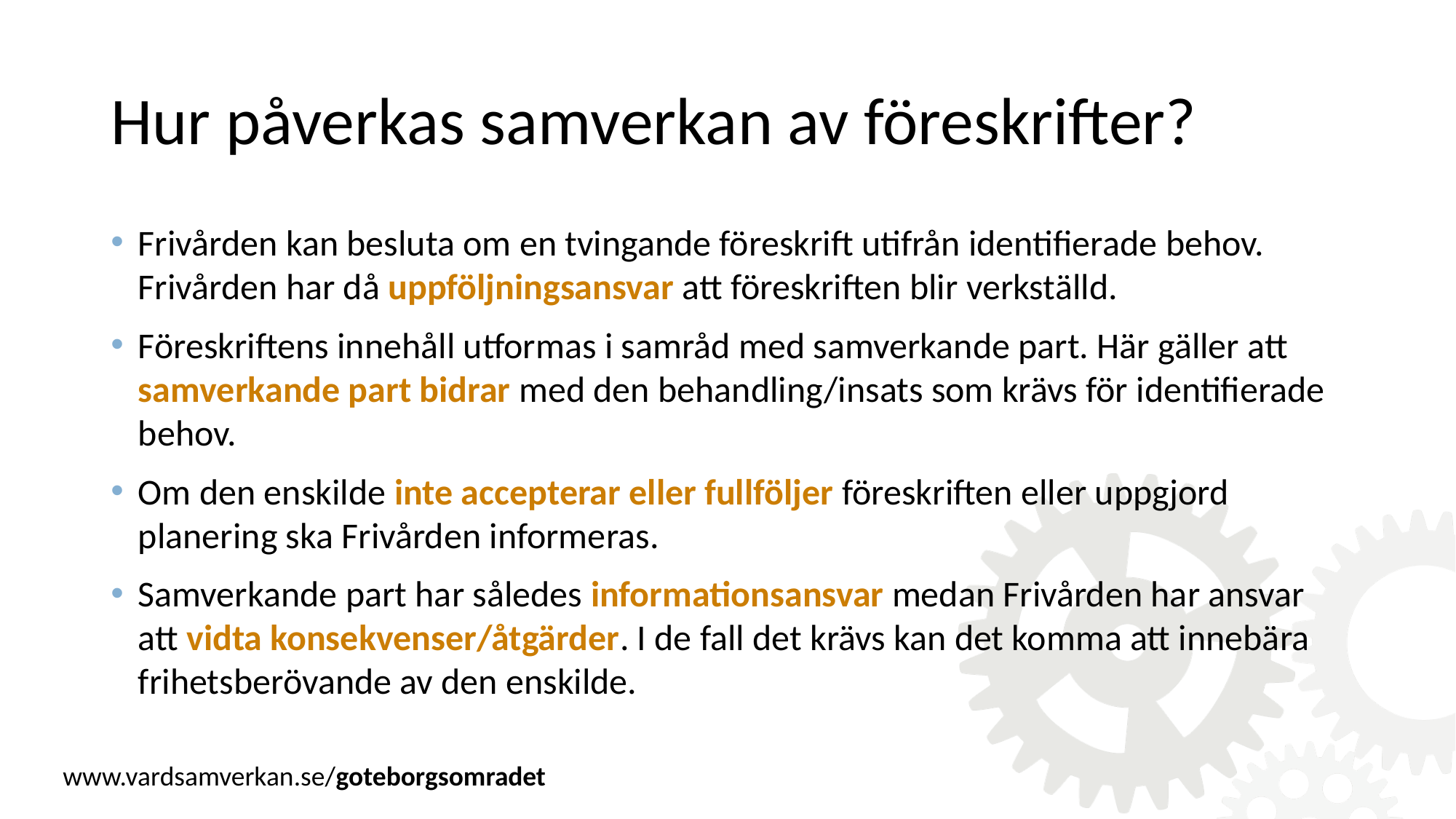

# Hur påverkas samverkan av föreskrifter?
Frivården kan besluta om en tvingande föreskrift utifrån identifierade behov. Frivården har då uppföljningsansvar att föreskriften blir verkställd.
Föreskriftens innehåll utformas i samråd med samverkande part. Här gäller att samverkande part bidrar med den behandling/insats som krävs för identifierade behov.
Om den enskilde inte accepterar eller fullföljer föreskriften eller uppgjord planering ska Frivården informeras.
Samverkande part har således informationsansvar medan Frivården har ansvar att vidta konsekvenser/åtgärder. I de fall det krävs kan det komma att innebära frihetsberövande av den enskilde.